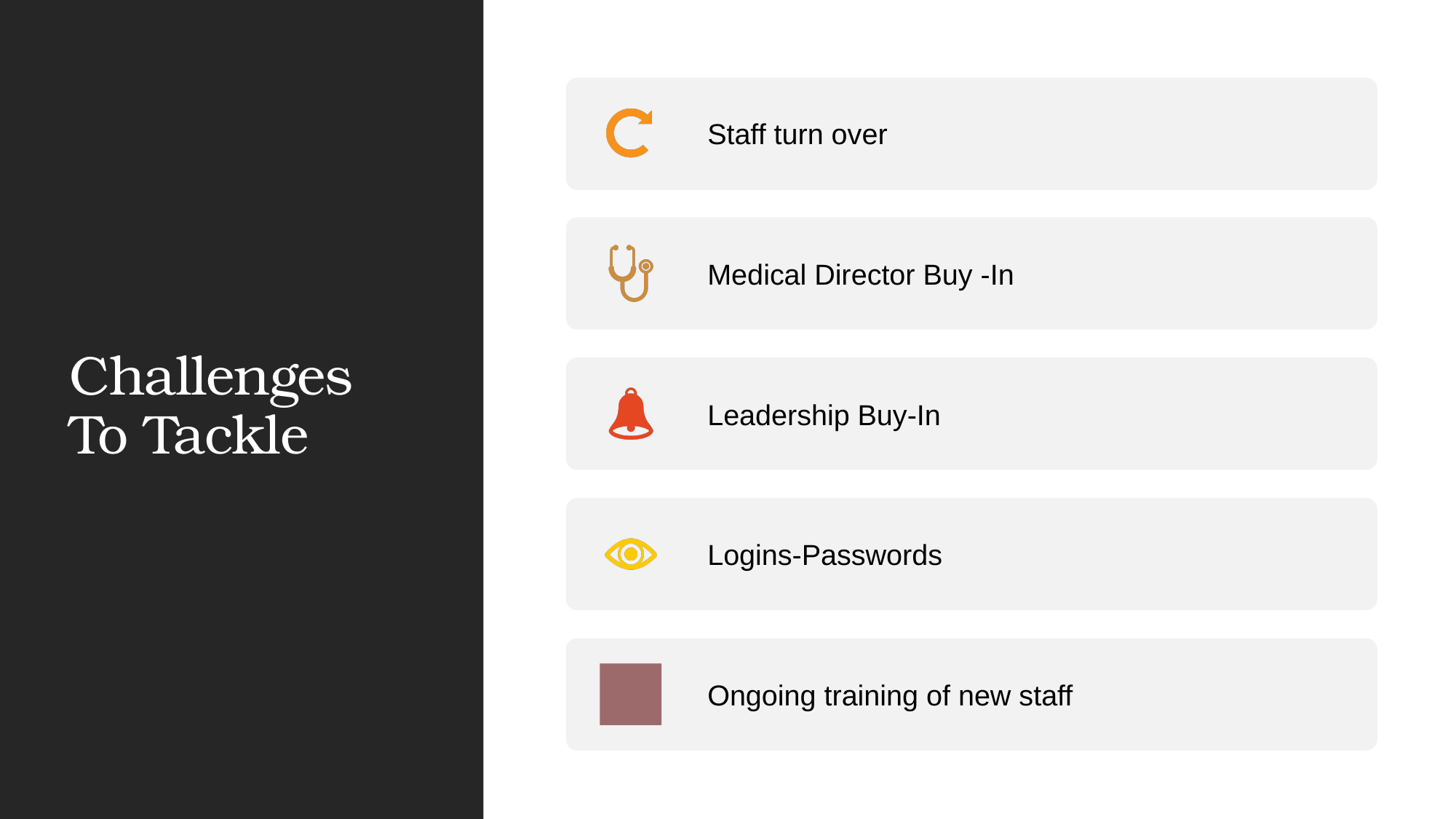

# Challenges To Tackle
Staff turn over
Medical Director Buy -In
Leadership Buy-In
Logins-Passwords
Ongoing training of new staff